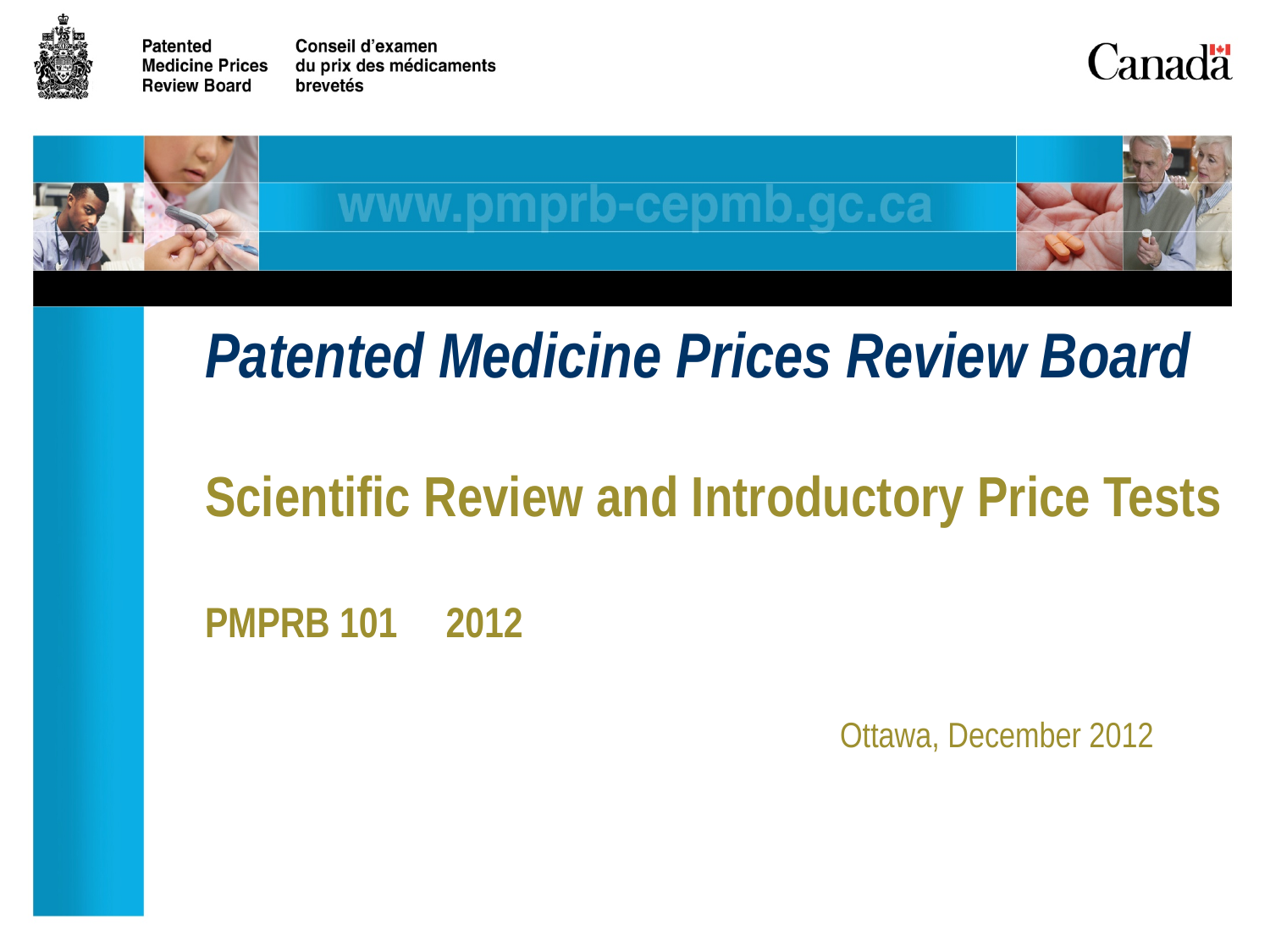

# Patented Medicine Prices Review Board

Scientific Review and Introductory Price Tests

PMPRB 101     2012

					Ottawa, December 2012